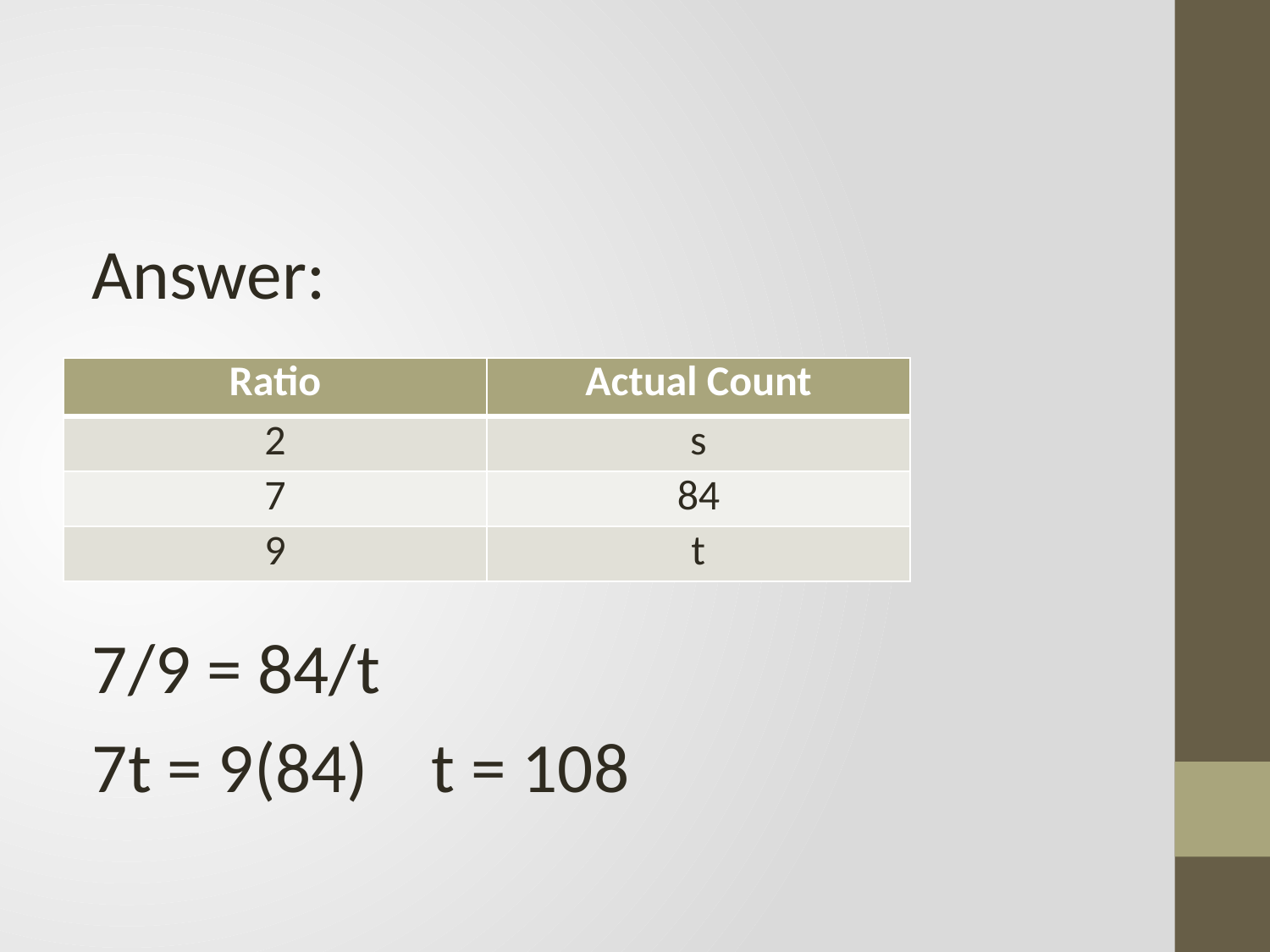

Answer:

7/9 = 84/t
7t = 9(84)    t = 108

| Ratio | Actual Count |
| --- | --- |
| 2 | s |
| 7 | 84 |
| 9 | t |